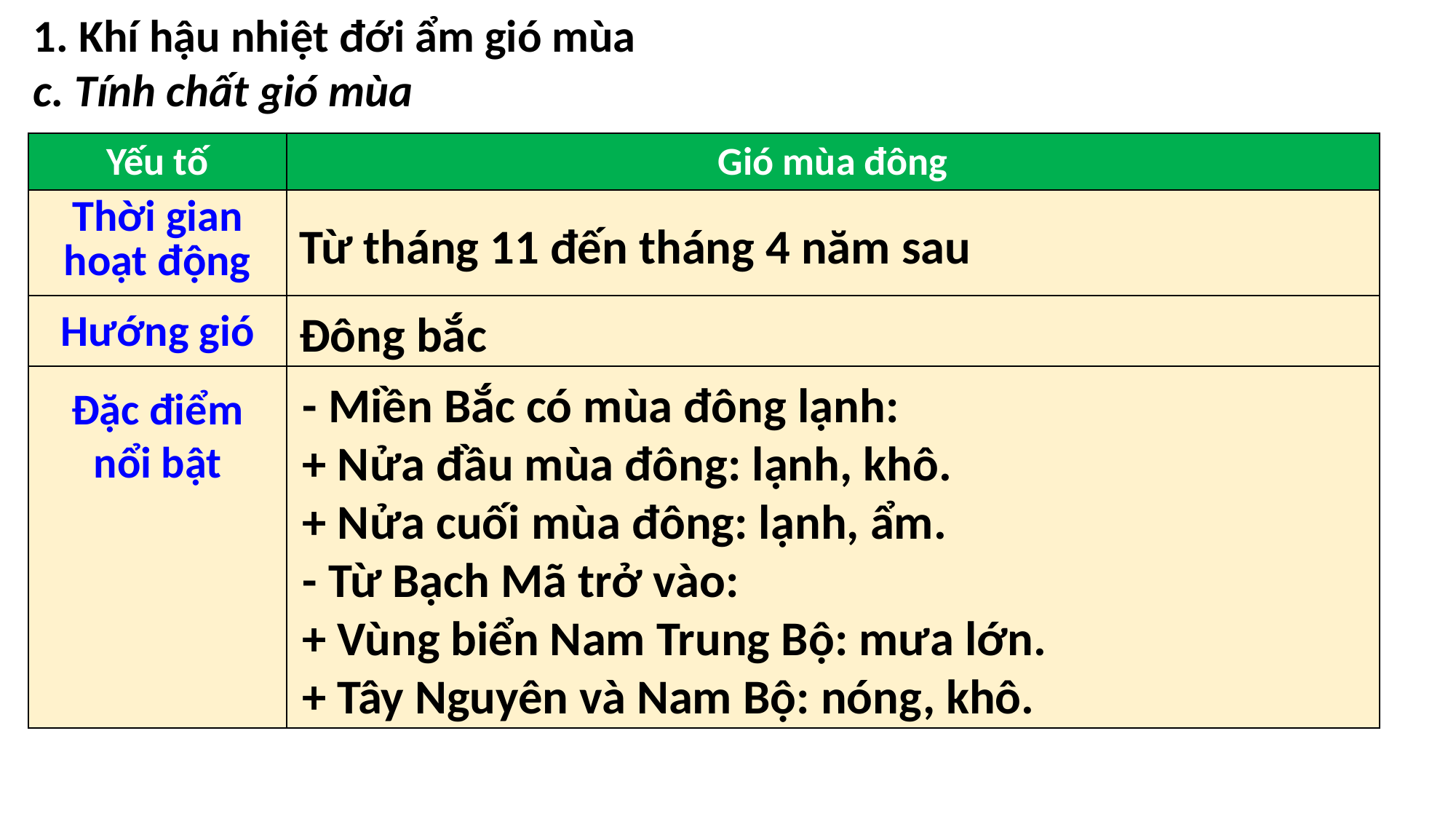

1. Khí hậu nhiệt đới ẩm gió mùa
c. Tính chất gió mùa
| Yếu tố | Gió mùa đông |
| --- | --- |
| Thời gian hoạt động |  |
| Hướng gió |  |
| Đặc điểm nổi bật |  |
Từ tháng 11 đến tháng 4 năm sau
Đông bắc
- Miền Bắc có mùa đông lạnh:
+ Nửa đầu mùa đông: lạnh, khô.
+ Nửa cuối mùa đông: lạnh, ẩm.
- Từ Bạch Mã trở vào:
+ Vùng biển Nam Trung Bộ: mưa lớn.
+ Tây Nguyên và Nam Bộ: nóng, khô.